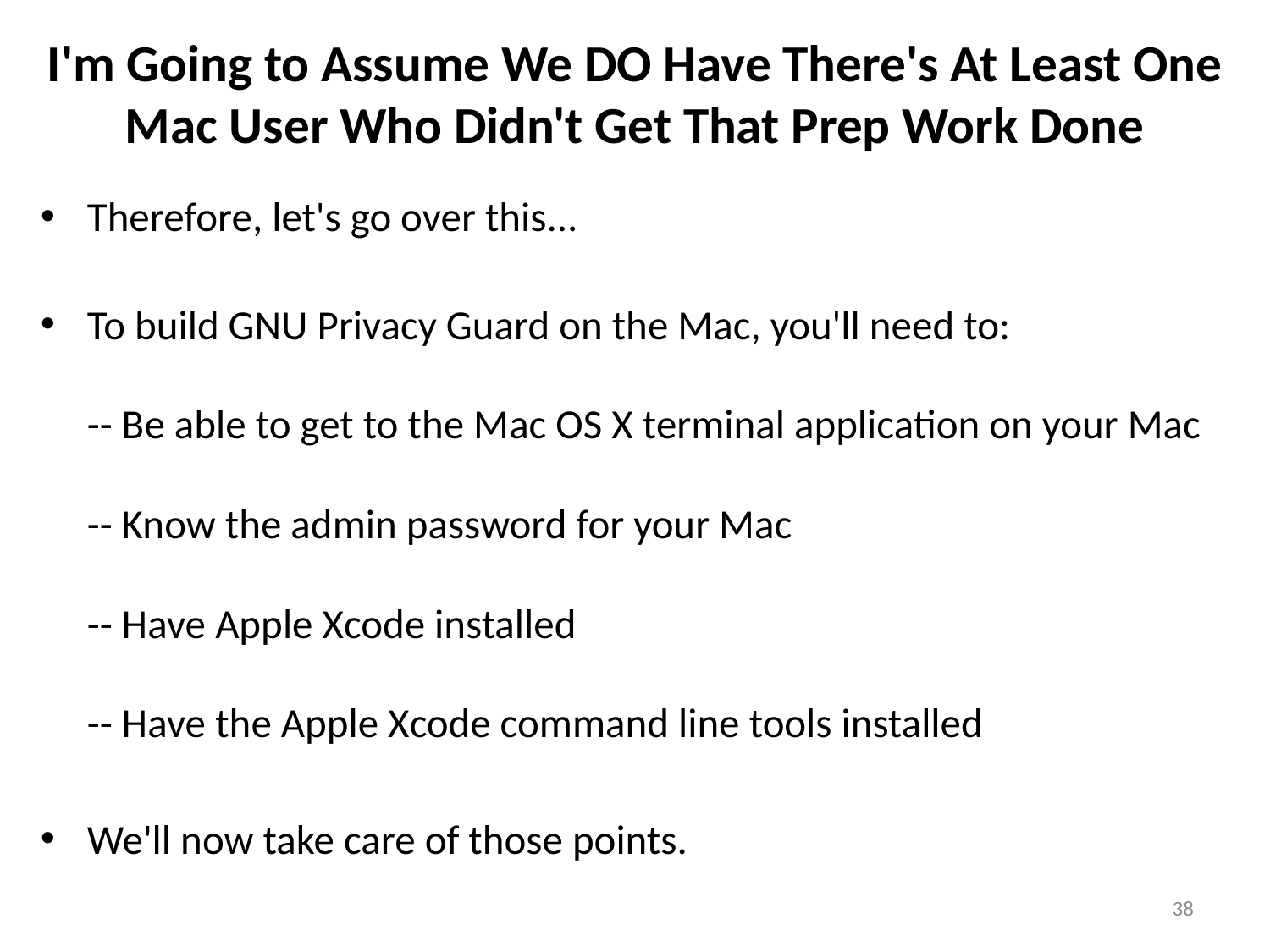

# I'm Going to Assume We DO Have There's At Least One Mac User Who Didn't Get That Prep Work Done
Therefore, let's go over this...
To build GNU Privacy Guard on the Mac, you'll need to:
-- Be able to get to the Mac OS X terminal application on your Mac
-- Know the admin password for your Mac
-- Have Apple Xcode installed
-- Have the Apple Xcode command line tools installed

We'll now take care of those points.
38